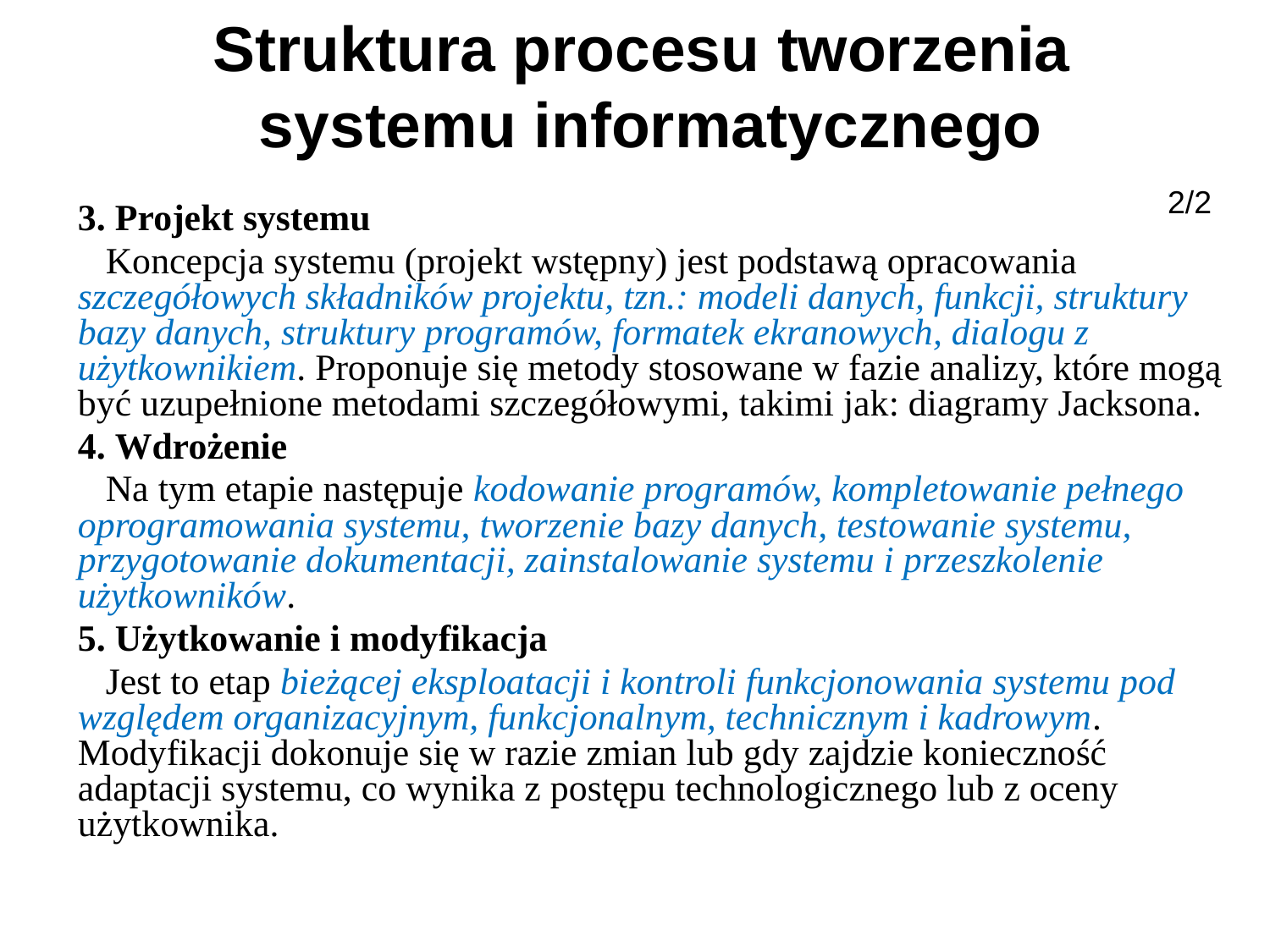

# Struktura procesu tworzenia systemu informatycznego
2/2
3. Projekt systemu
   Koncepcja systemu (projekt wstępny) jest podstawą opracowania szczegółowych składników projektu, tzn.: modeli danych, funkcji, struktury bazy danych, struktury programów, formatek ekranowych, dialogu z użytkownikiem. Proponuje się metody stosowane w fazie analizy, które mogą być uzupełnione metodami szczegółowymi, takimi jak: diagramy Jacksona.
4. Wdrożenie
   Na tym etapie następuje kodowanie programów, kompletowanie pełnego oprogramowania systemu, tworzenie bazy danych, testowanie systemu, przygotowanie dokumentacji, zainstalowanie systemu i przeszkolenie użytkowników.
5. Użytkowanie i modyfikacja
   Jest to etap bieżącej eksploatacji i kontroli funkcjonowania systemu pod względem organizacyjnym, funkcjonalnym, technicznym i kadrowym. Modyfikacji dokonuje się w razie zmian lub gdy zajdzie konieczność adaptacji systemu, co wynika z postępu technologicznego lub z oceny użytkownika.